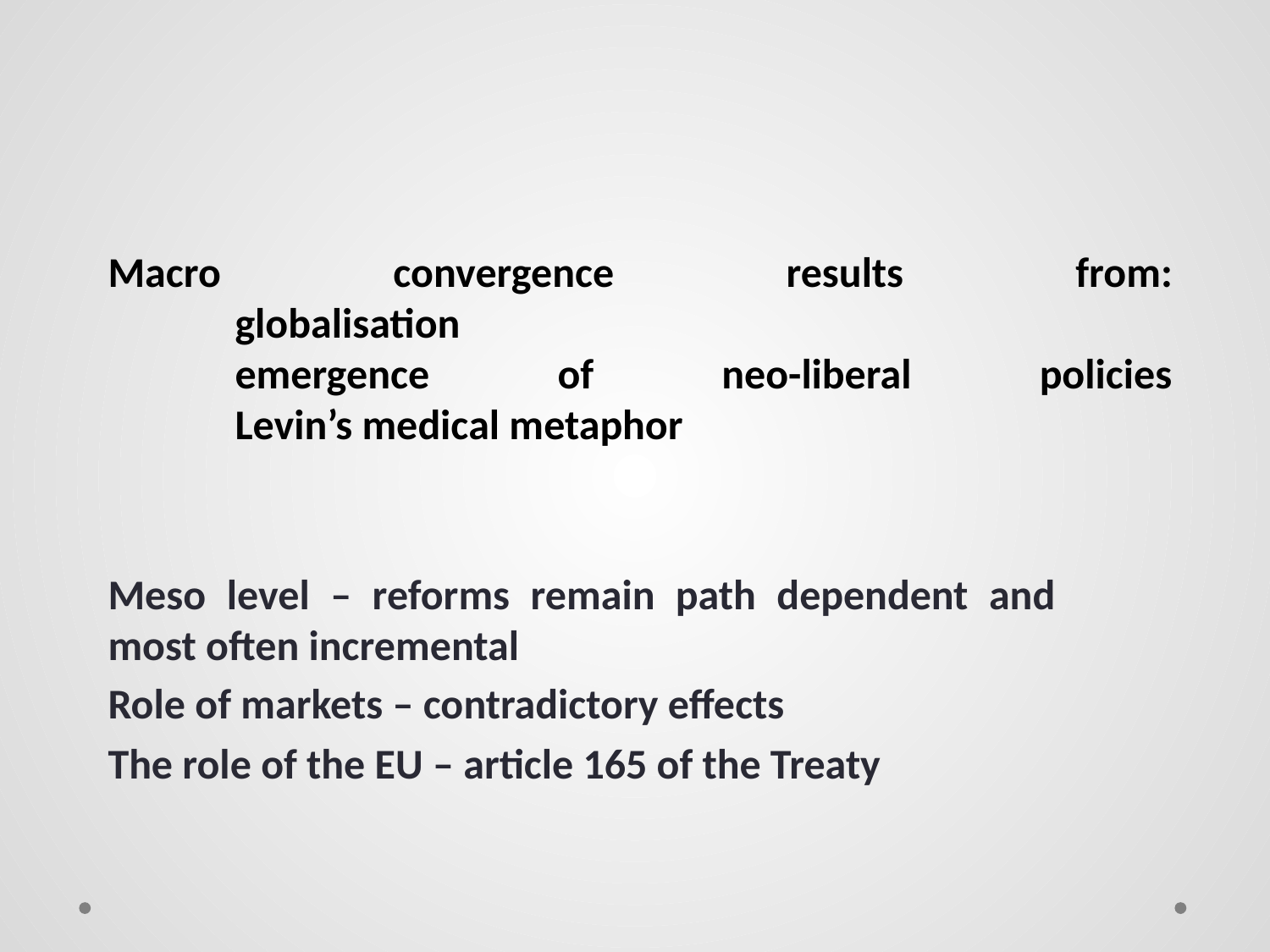

# Macro convergence results from: globalisation emergence of neo-liberal policies Levin’s medical metaphor
Meso level – reforms remain path dependent and most often incremental
Role of markets – contradictory effects
The role of the EU – article 165 of the Treaty